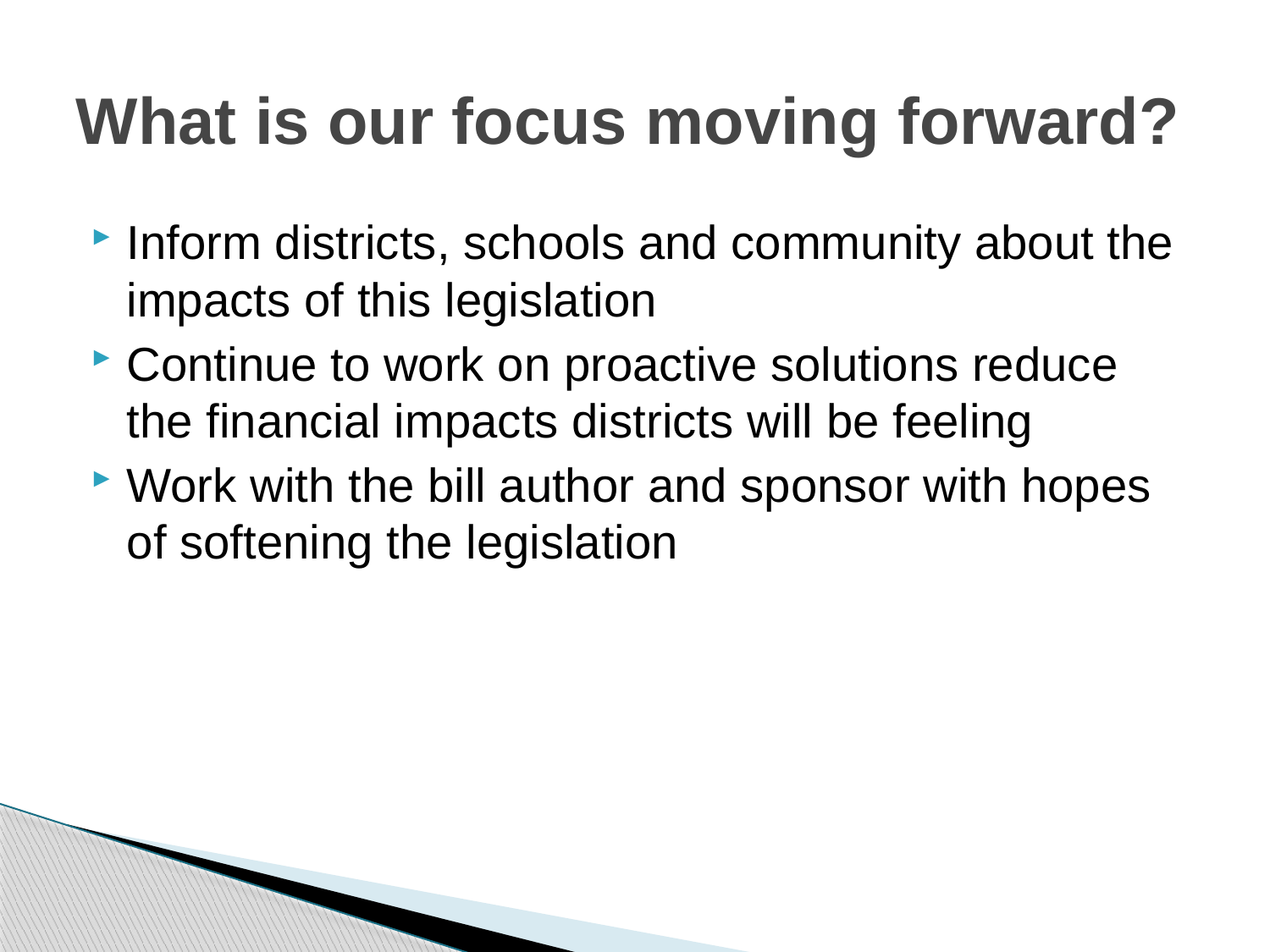

# What is our focus moving forward?
Inform districts, schools and community about the impacts of this legislation
Continue to work on proactive solutions reduce the financial impacts districts will be feeling
Work with the bill author and sponsor with hopes of softening the legislation